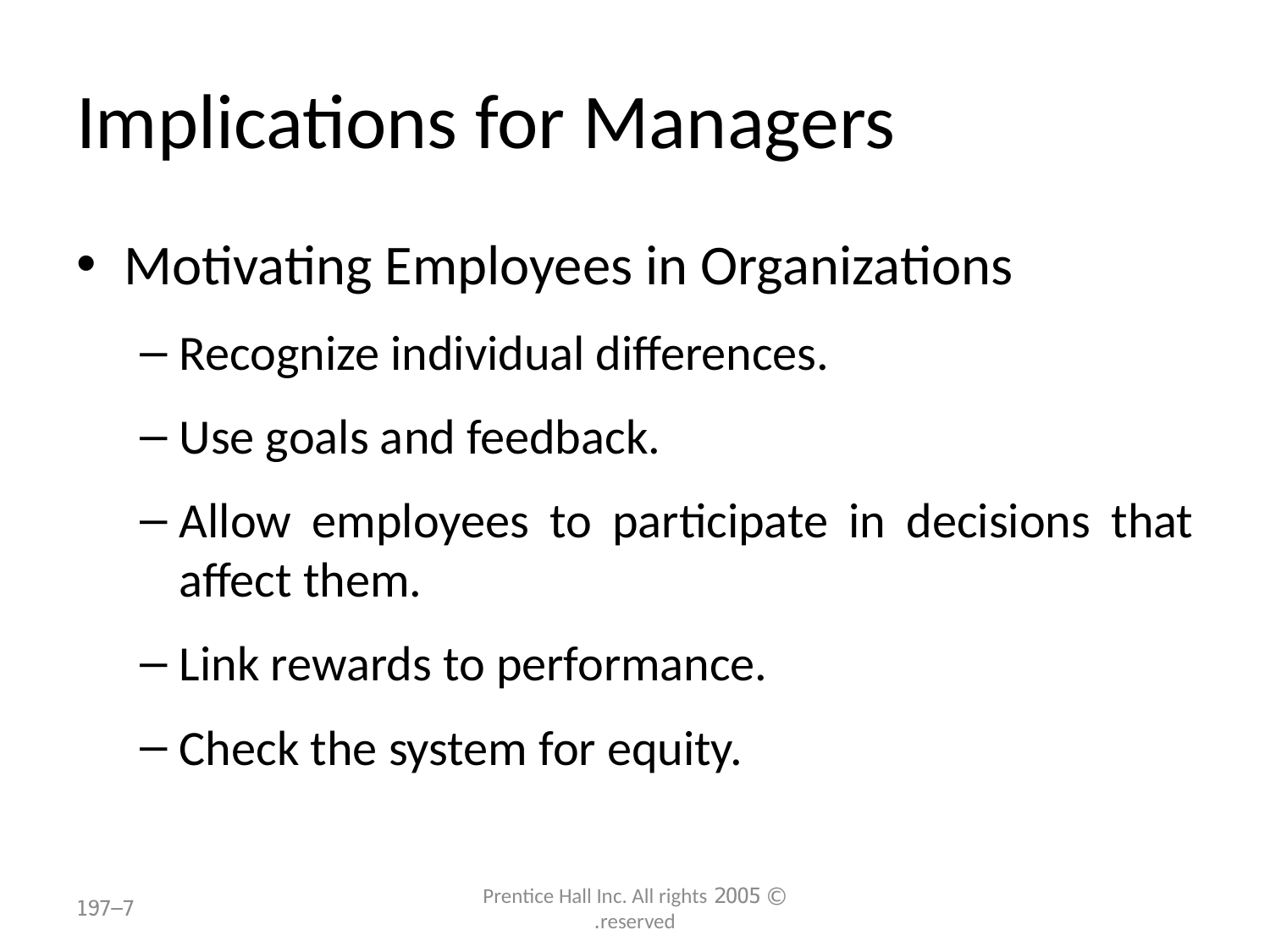

# Implications for Managers
Motivating Employees in Organizations
Recognize individual differences.
Use goals and feedback.
Allow employees to participate in decisions that affect them.
Link rewards to performance.
Check the system for equity.

7–197
© 2005 Prentice Hall Inc. All rights reserved.